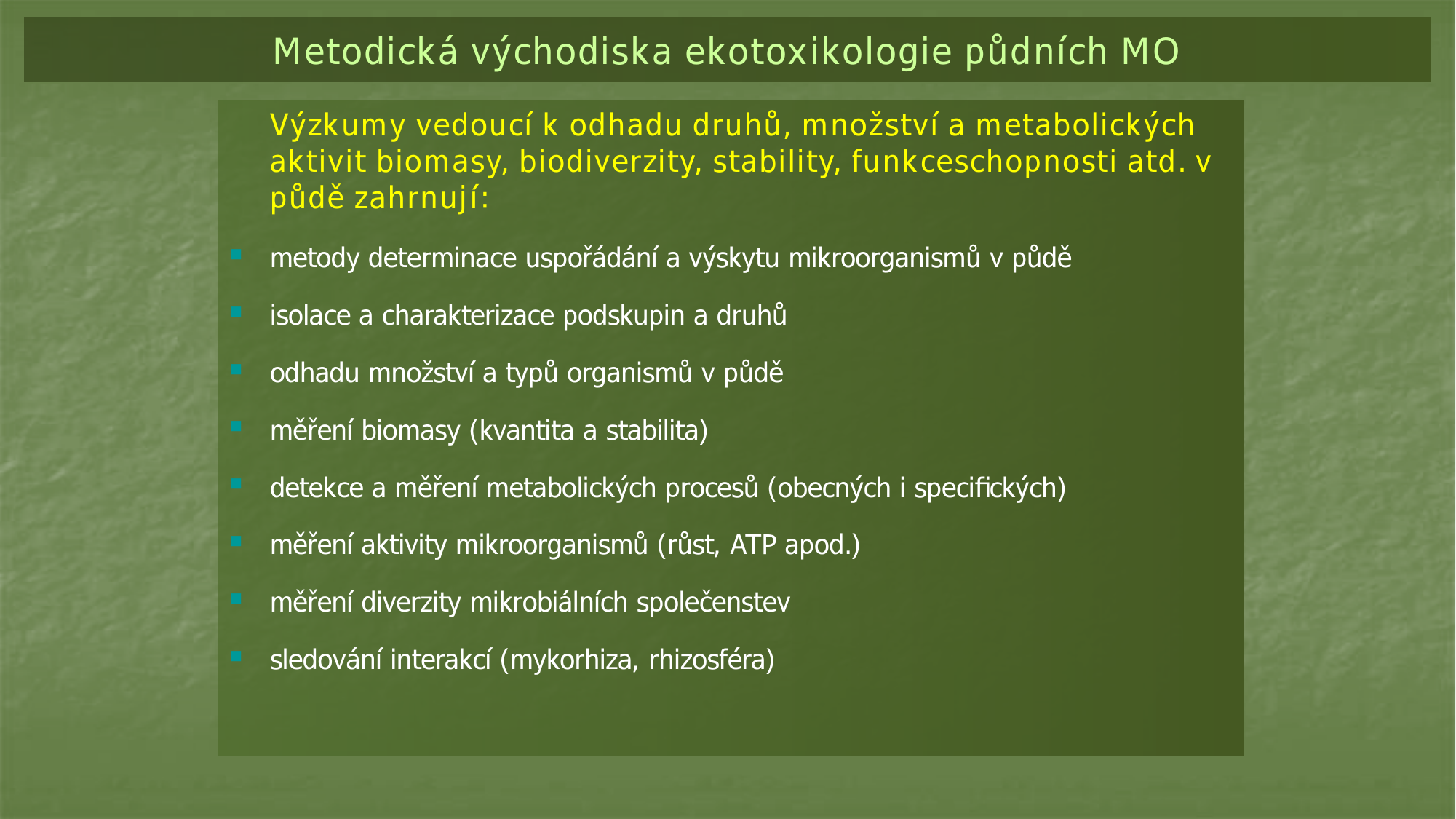

# Metodická východiska ekotoxikologie půdních MO
	Výzkumy vedoucí k odhadu druhů, množství a metabolických aktivit biomasy, biodiverzity, stability, funkceschopnosti atd. v půdě zahrnují:
metody determinace uspořádání a výskytu mikroorganismů v půdě
isolace a charakterizace podskupin a druhů
odhadu množství a typů organismů v půdě
měření biomasy (kvantita a stabilita)
detekce a měření metabolických procesů (obecných i specifických)
měření aktivity mikroorganismů (růst, ATP apod.)
měření diverzity mikrobiálních společenstev
sledování interakcí (mykorhiza, rhizosféra)